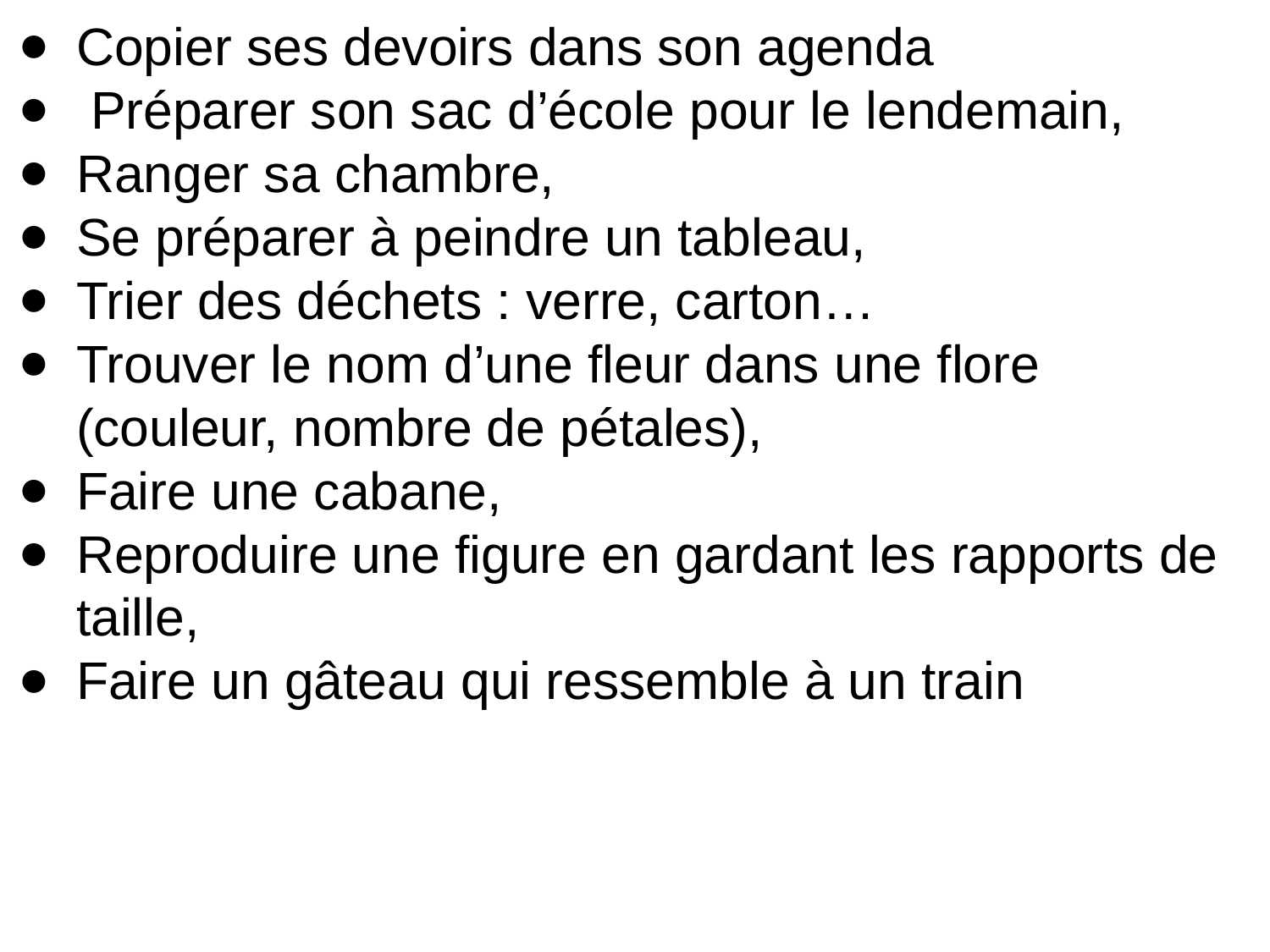

Copier ses devoirs dans son agenda
 Préparer son sac d’école pour le lendemain,
Ranger sa chambre,
Se préparer à peindre un tableau,
Trier des déchets : verre, carton…
Trouver le nom d’une fleur dans une flore (couleur, nombre de pétales),
Faire une cabane,
Reproduire une figure en gardant les rapports de taille,
Faire un gâteau qui ressemble à un train